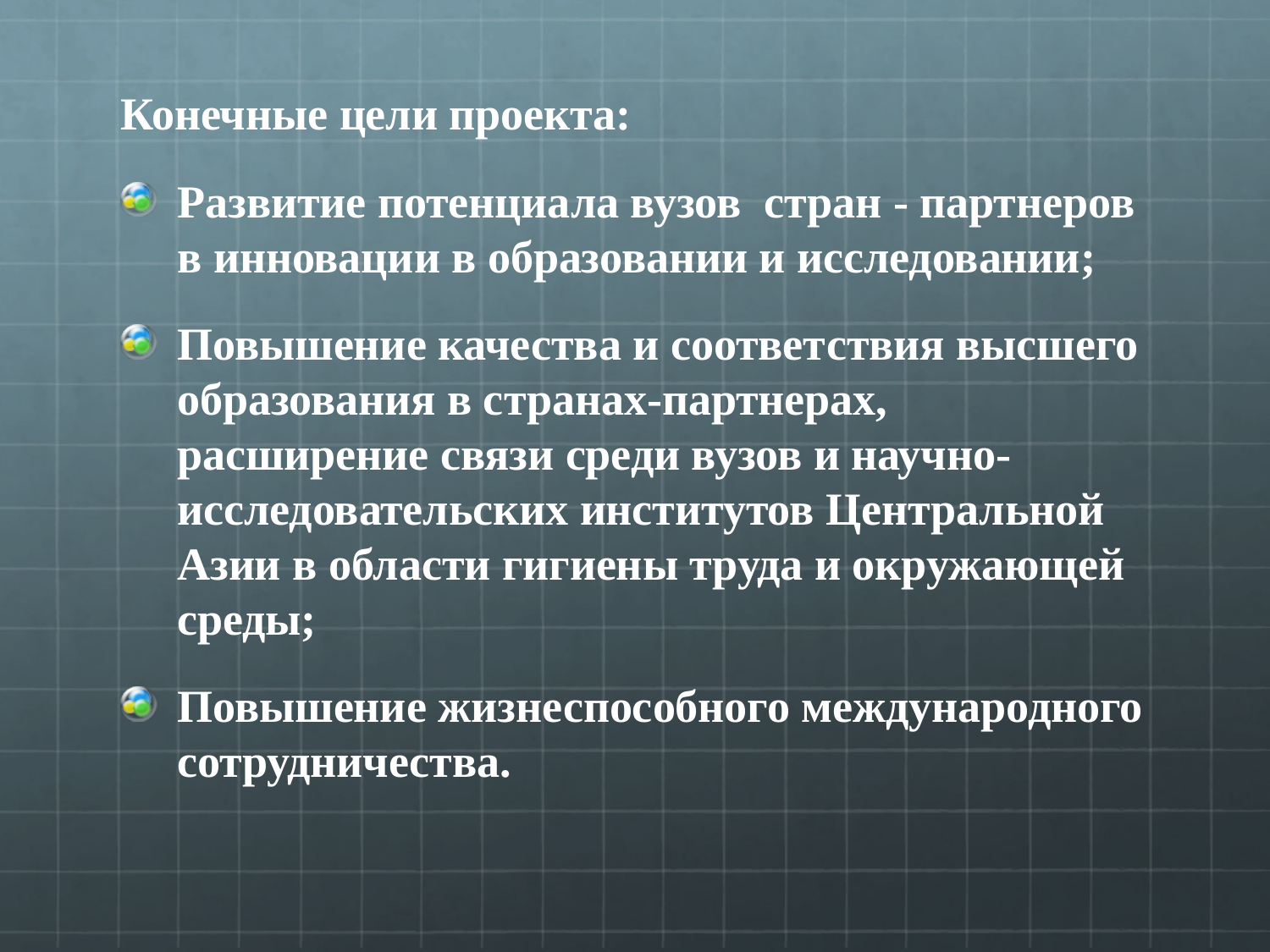

Конечные цели проекта:
Развитие потенциала вузов  стран - партнеров в инновации в образовании и исследовании;
Повышение качества и соответствия высшего образования в странах-партнерах, расширение связи среди вузов и научно-исследовательских институтов Центральной Азии в области гигиены труда и окружающей среды;
Повышение жизнеспособного международного сотрудничества.